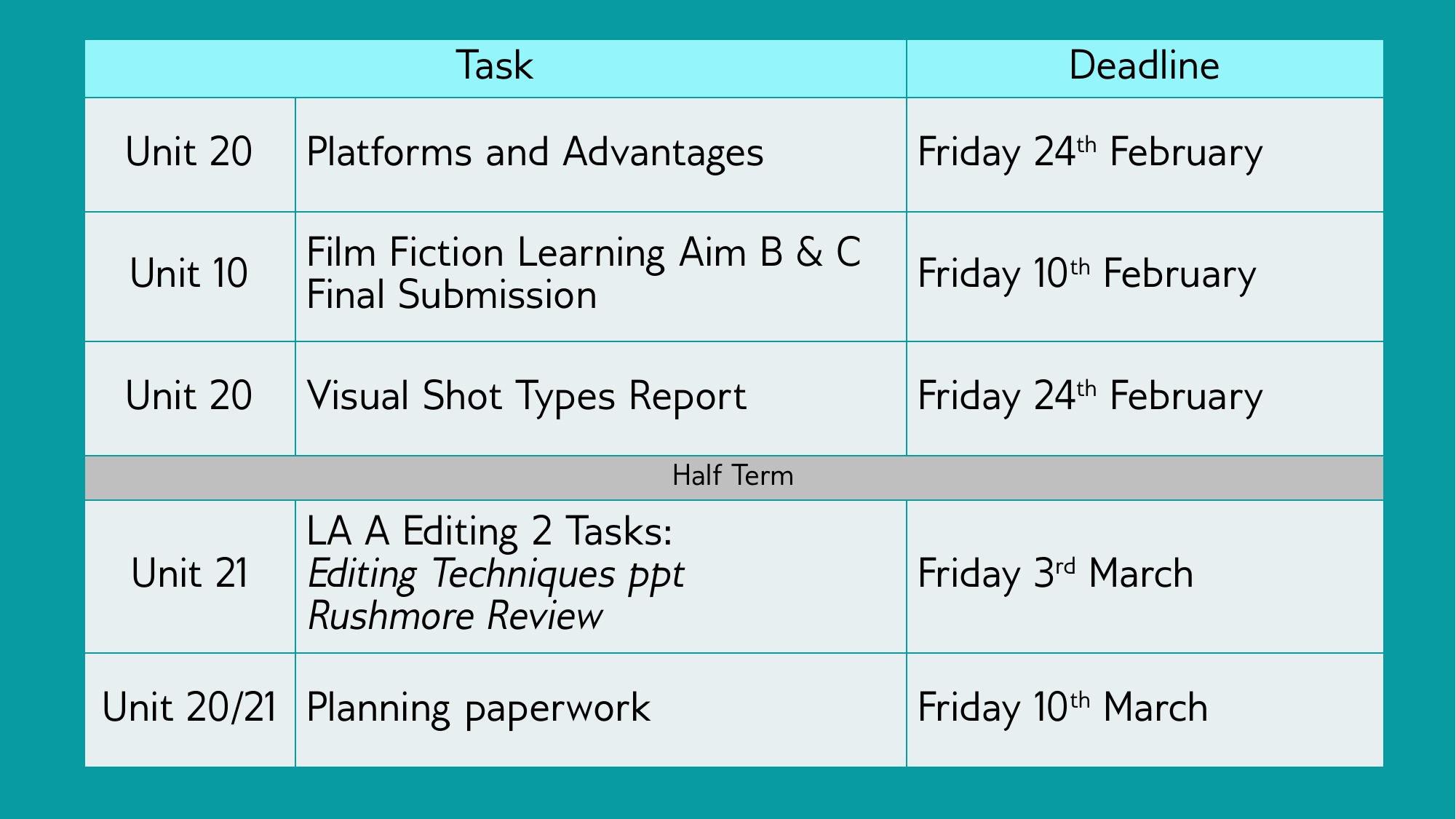

| Task |  | Deadline |
| --- | --- | --- |
| Unit 20 | Platforms and Advantages | Friday 24th February |
| Unit 10 | Film Fiction Learning Aim B & C Final Submission | Friday 10th February |
| Unit 20 | Visual Shot Types Report | Friday 24th February |
| Half Term |  |  |
| Unit 21 | LA A Editing 2 Tasks: Editing Techniques ppt Rushmore Review | Friday 3rd March |
| Unit 20/21 | Planning paperwork | Friday 10th March |